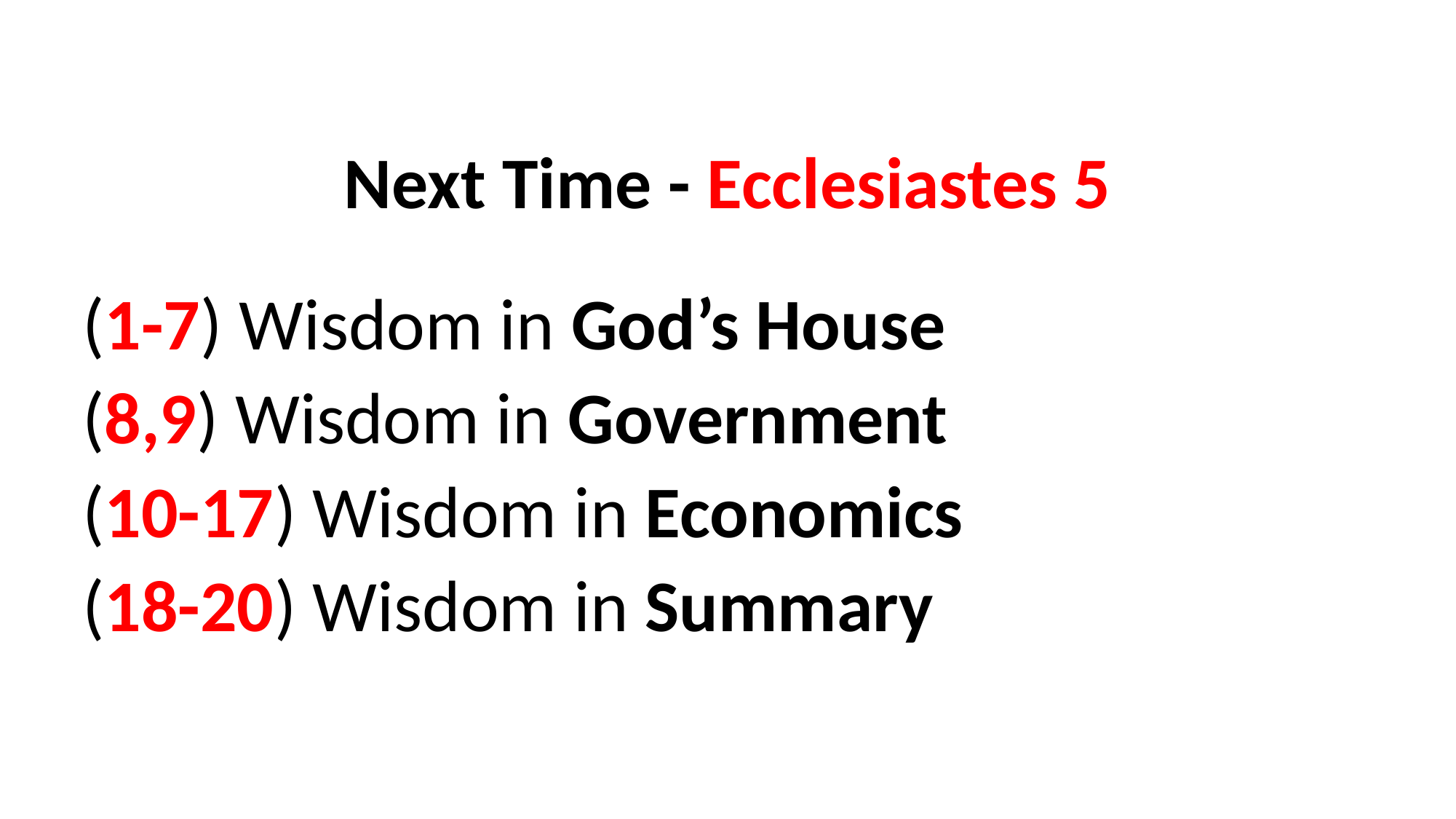

Next Time - Ecclesiastes 5

(1-7) Wisdom in God’s House
(8,9) Wisdom in Government
(10-17) Wisdom in Economics
(18-20) Wisdom in Summary